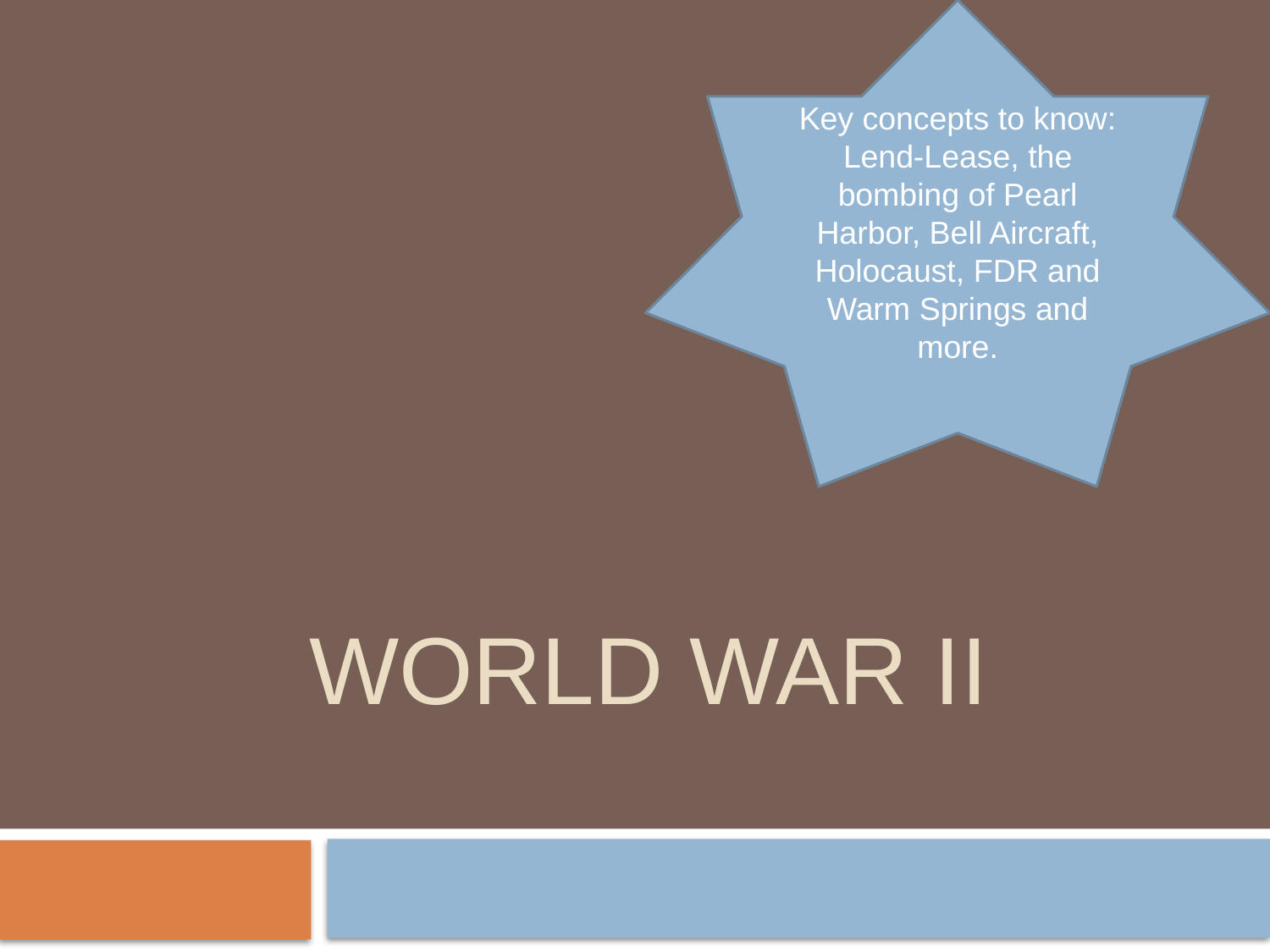

Key concepts to know:
Lend-Lease, the bombing of Pearl Harbor, Bell Aircraft, Holocaust, FDR and Warm Springs and more.
# World war II